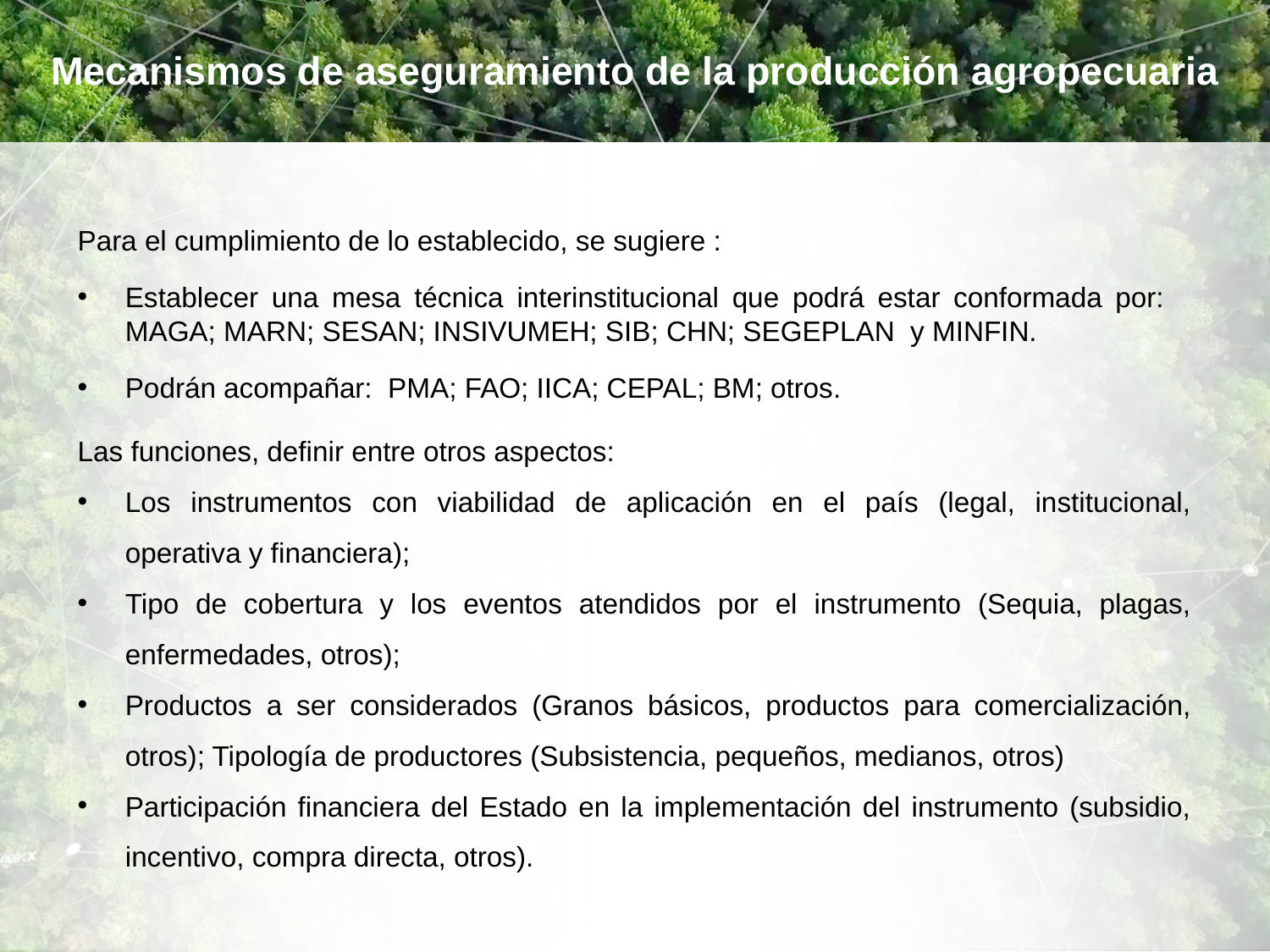

# Mecanismos de aseguramiento de la producción agropecuaria
Para el cumplimiento de lo establecido, se sugiere :

Establecer una mesa técnica interinstitucional que podrá estar conformada por:   MAGA; MARN; SESAN; INSIVUMEH; SIB; CHN; SEGEPLAN  y MINFIN.

Podrán acompañar:  PMA; FAO; IICA; CEPAL; BM; otros.

Las funciones, definir entre otros aspectos:
Los instrumentos con viabilidad de aplicación en el país (legal, institucional, operativa y financiera);
Tipo de cobertura y los eventos atendidos por el instrumento (Sequia, plagas, enfermedades, otros);
Productos a ser considerados (Granos básicos, productos para comercialización, otros); Tipología de productores (Subsistencia, pequeños, medianos, otros)
Participación financiera del Estado en la implementación del instrumento (subsidio, incentivo, compra directa, otros).